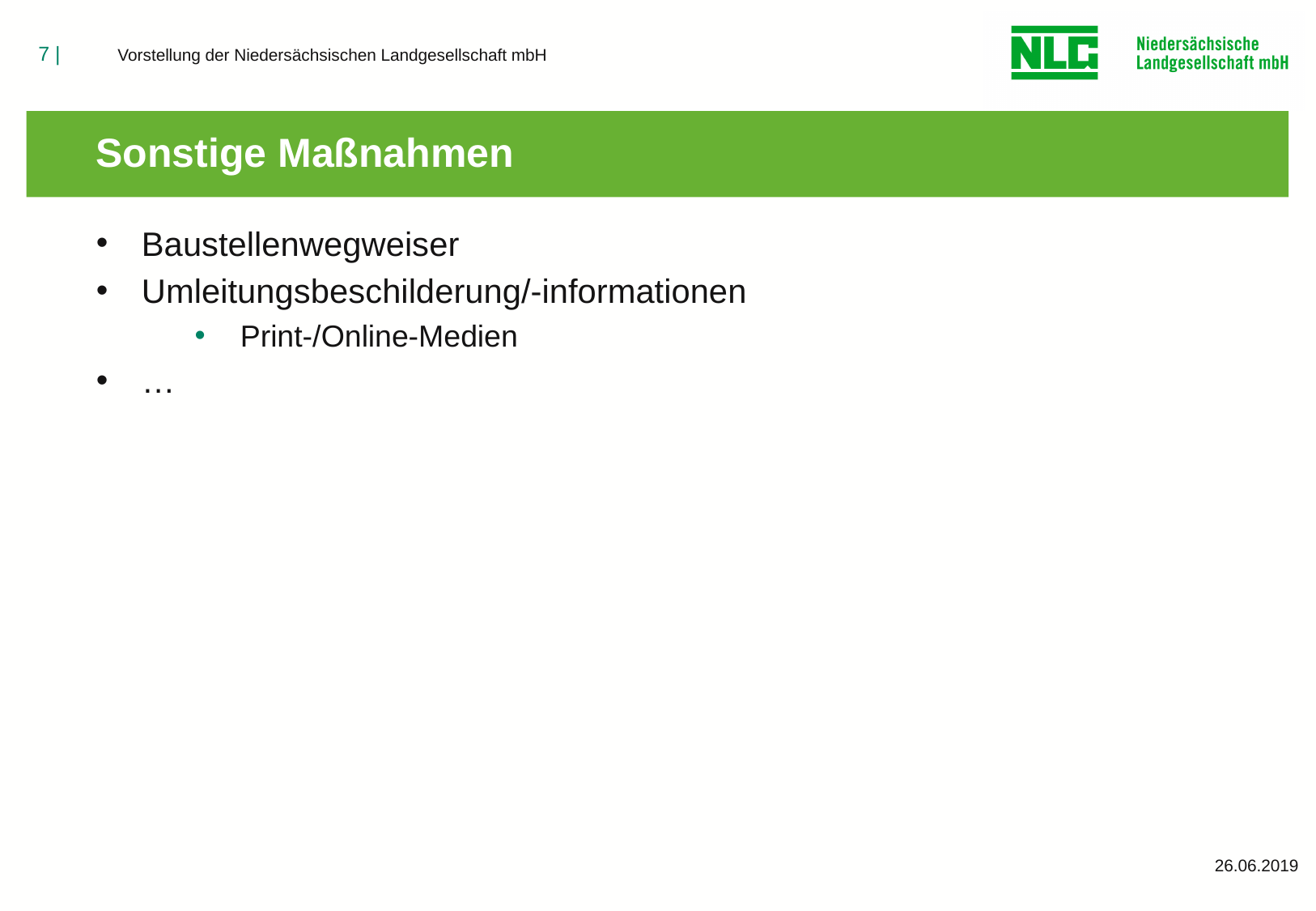

# Sonstige Maßnahmen
Baustellenwegweiser
Umleitungsbeschilderung/-informationen
Print-/Online-Medien
…